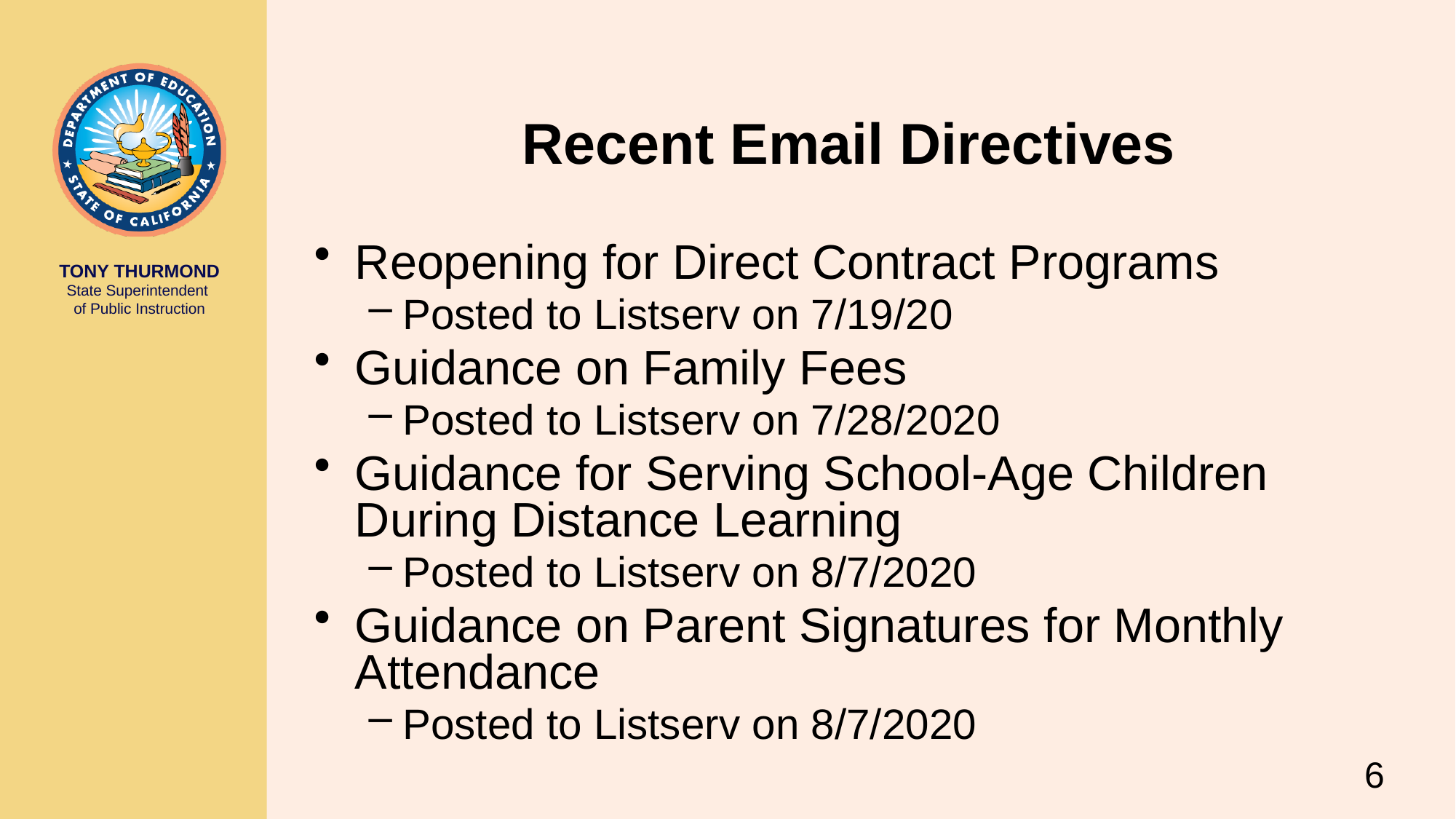

# Recent Email Directives
Reopening for Direct Contract Programs
Posted to Listserv on 7/19/20
Guidance on Family Fees
Posted to Listserv on 7/28/2020
Guidance for Serving School-Age Children During Distance Learning
Posted to Listserv on 8/7/2020
Guidance on Parent Signatures for Monthly Attendance
Posted to Listserv on 8/7/2020
6